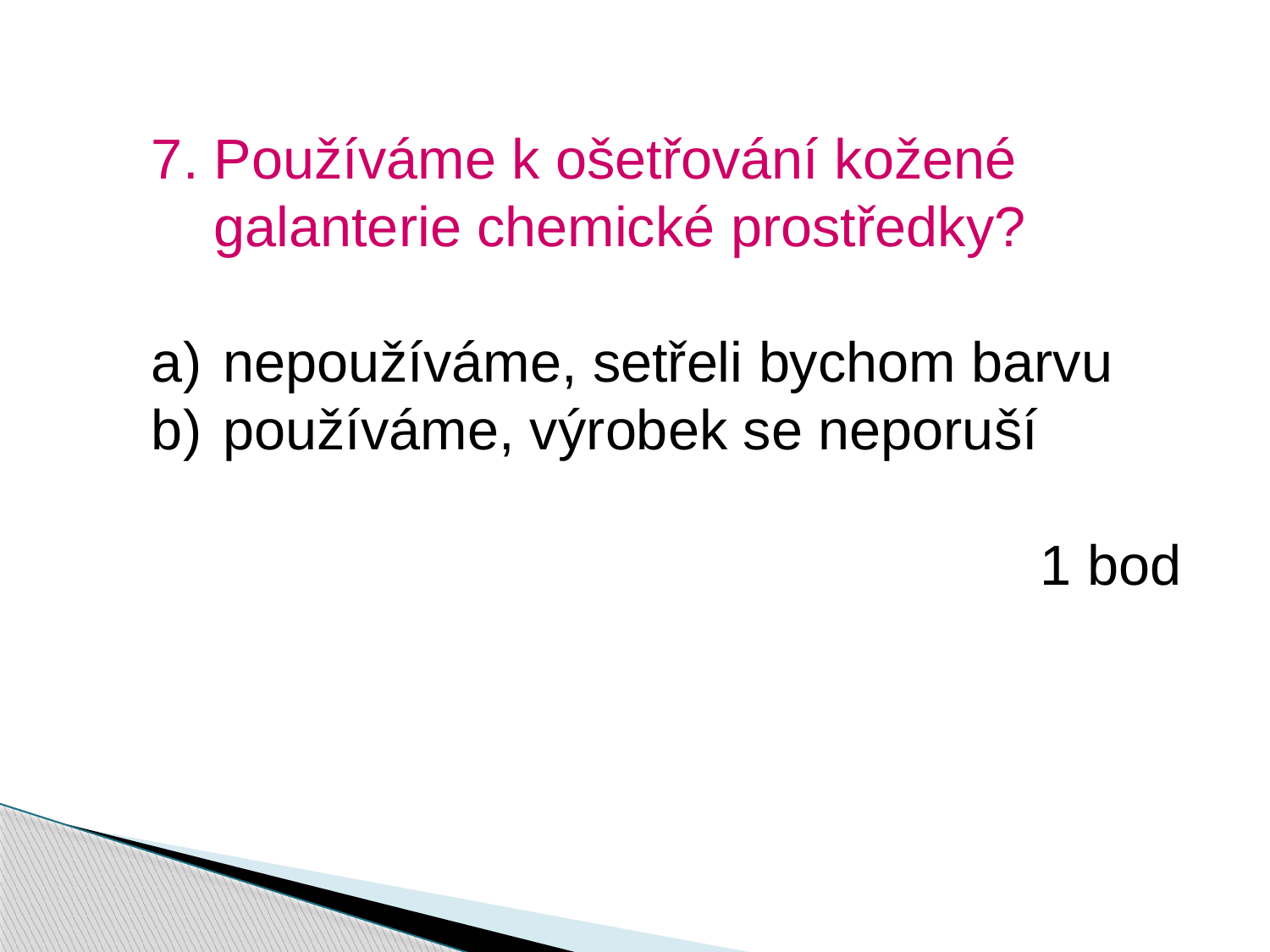

7. Používáme k ošetřování kožené
    galanterie chemické prostředky?

nepoužíváme, setřeli bychom barvu
používáme, výrobek se neporuší

							1 bod